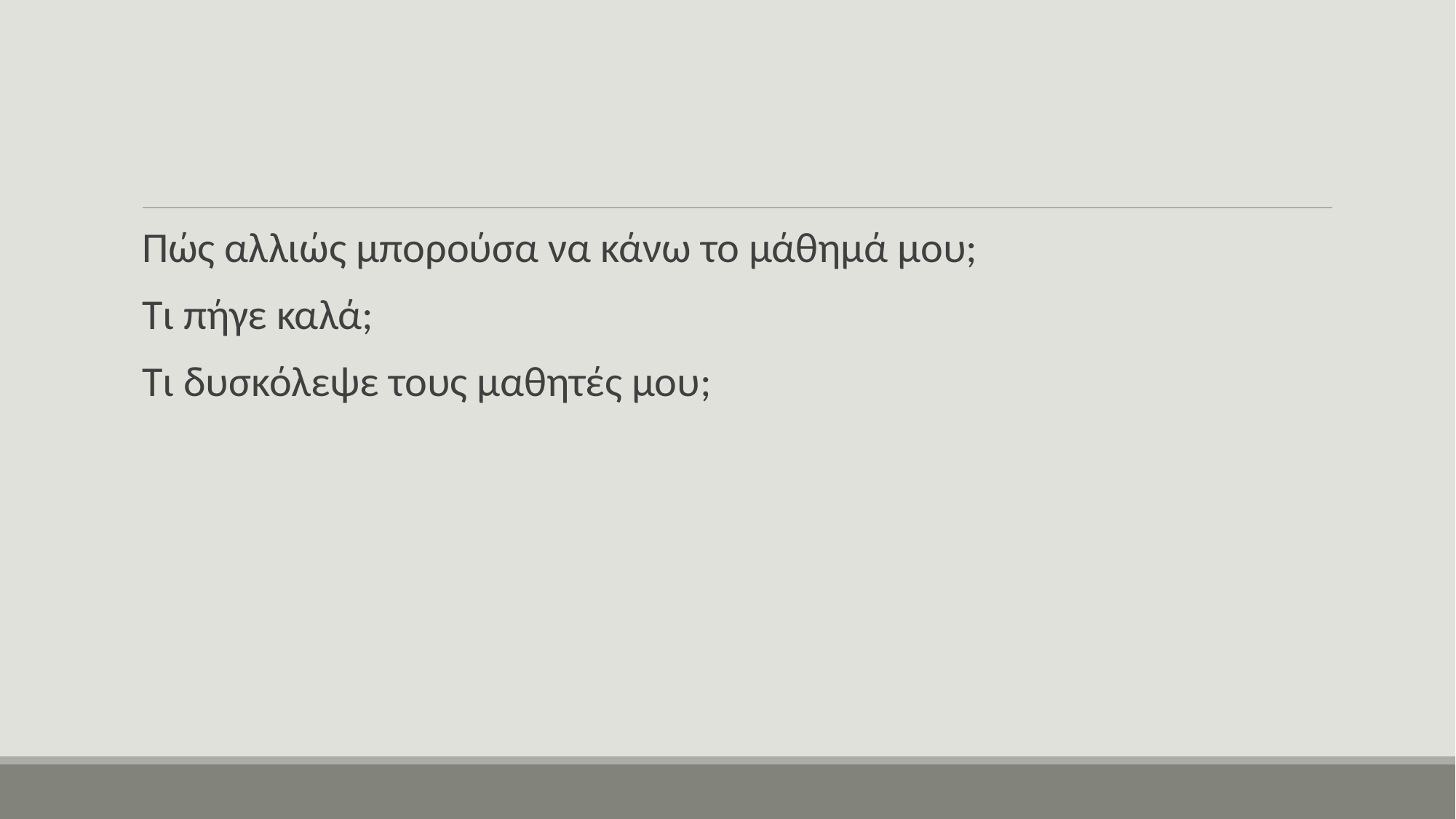

Πώς αλλιώς μπορούσα να κάνω το μάθημά μου;
Τι πήγε καλά;
Τι δυσκόλεψε τους μαθητές μου;